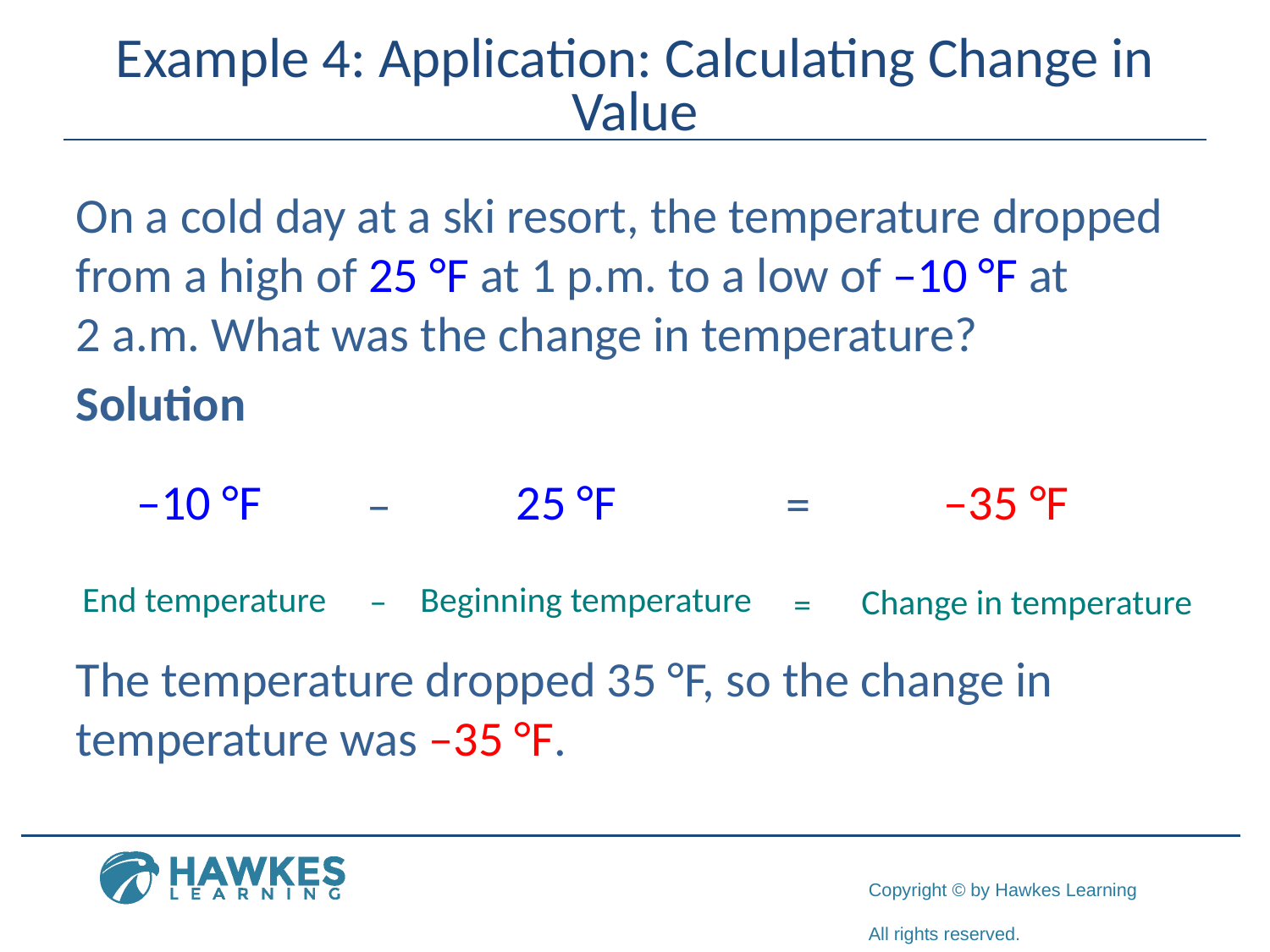

# Example 4: Application: Calculating Change in Value
On a cold day at a ski resort, the temperature dropped from a high of 25 °F at 1 p.m. to a low of –10 °F at
2 a.m. What was the change in temperature?
Solution

The temperature dropped 35 °F, so the change in temperature was –35 °F.
–10 °F

–35 °F

=

25 °F

–

Beginning temperature

–

End temperature

Change in temperature

=